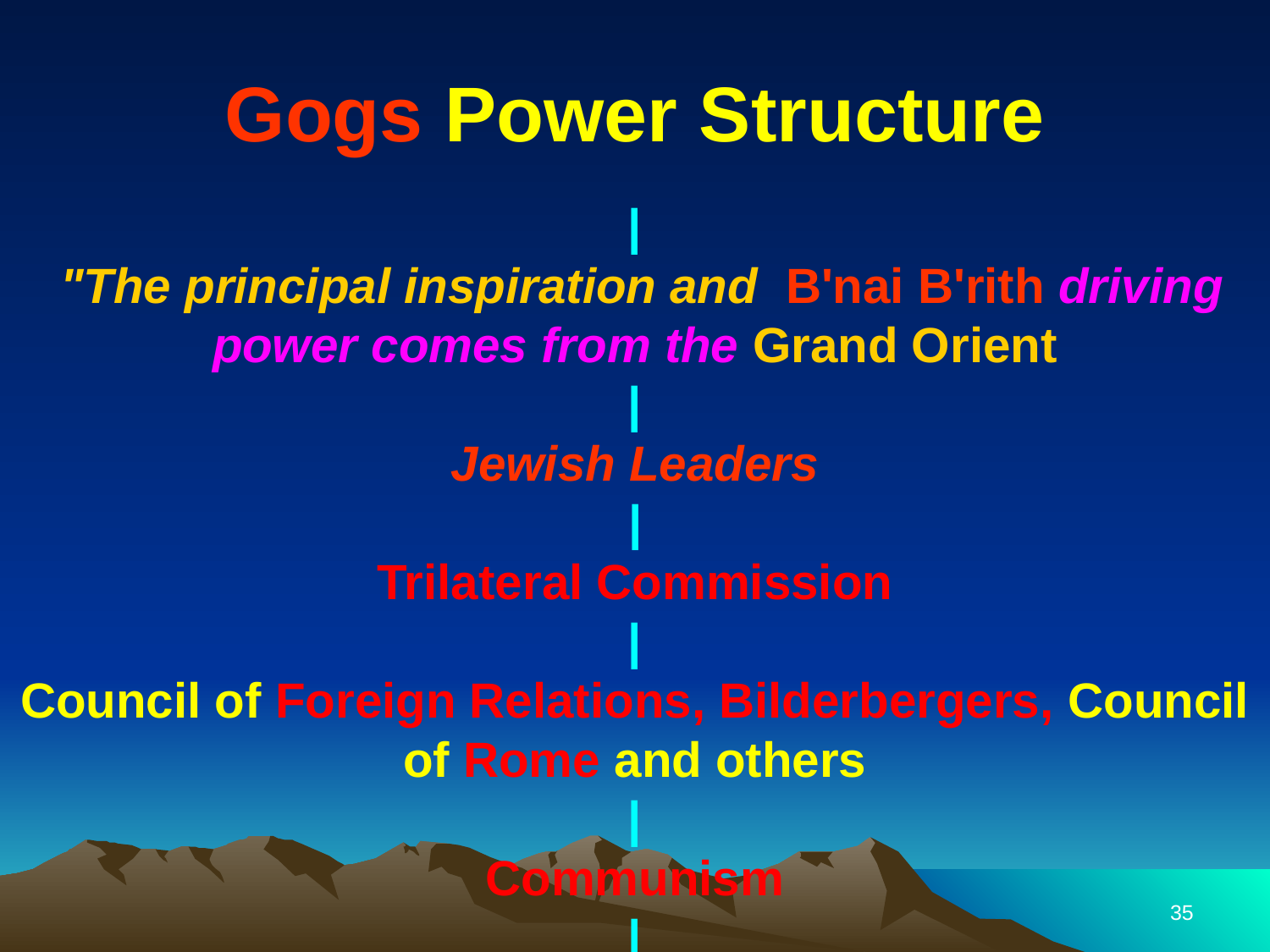

# Gogs Power Structure
|
 "The principal inspiration and  B'nai B'rith driving power comes from the Grand Orient
|
Jewish Leaders
|
Trilateral Commission
|
Council of Foreign Relations, Bilderbergers, Council of Rome and others
|
Communism
|

35